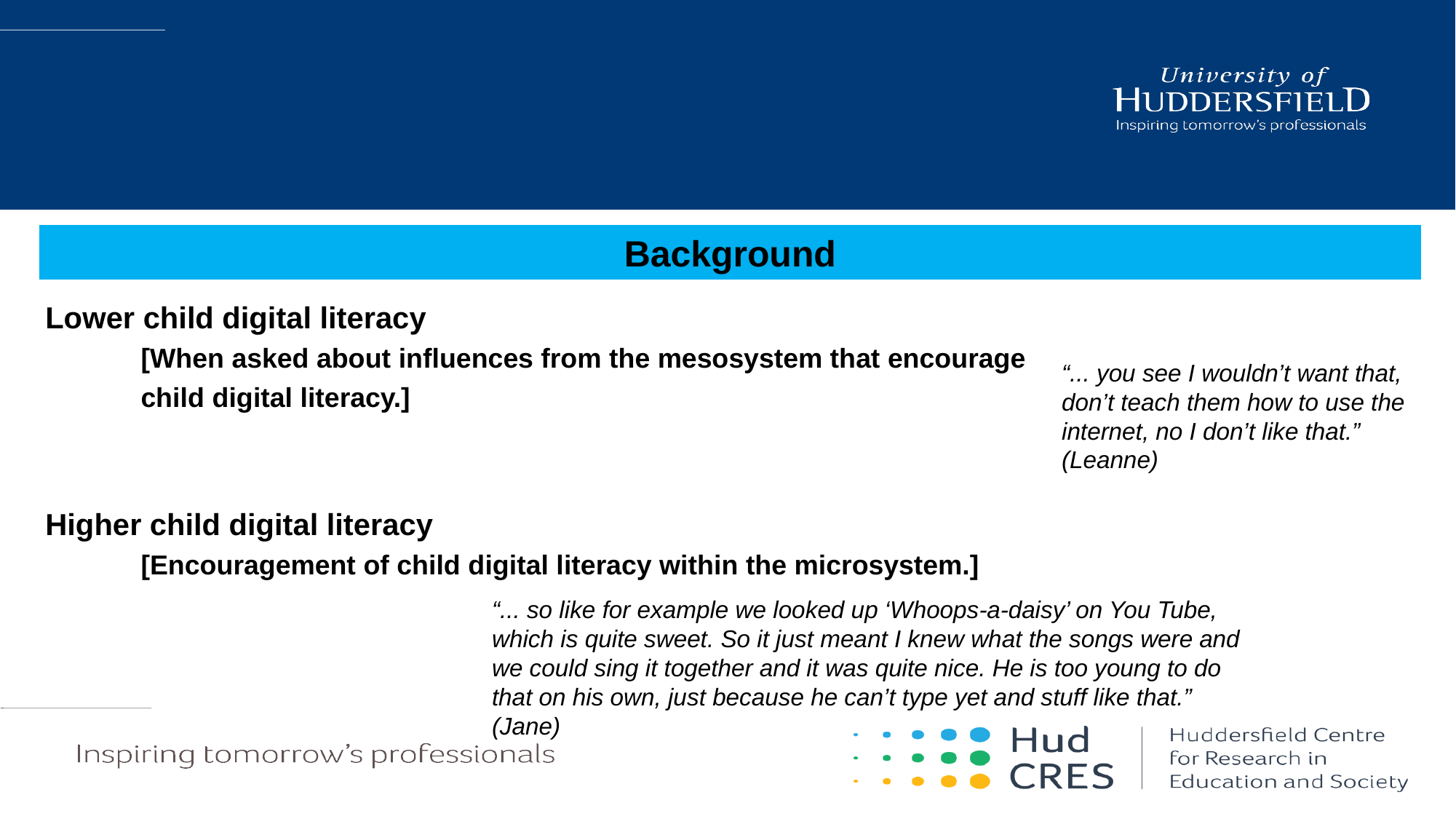

Background

Lower child digital literacy
[When asked about influences from the mesosystem that encourage child digital literacy.]

Higher child digital literacy
[Encouragement of child digital literacy within the microsystem.]
“... you see I wouldn’t want that, don’t teach them how to use the internet, no I don’t like that.” (Leanne)

“... so like for example we looked up ‘Whoops-a-daisy’ on You Tube, which is quite sweet. So it just meant I knew what the songs were and we could sing it together and it was quite nice. He is too young to do that on his own, just because he can’t type yet and stuff like that.” (Jane)